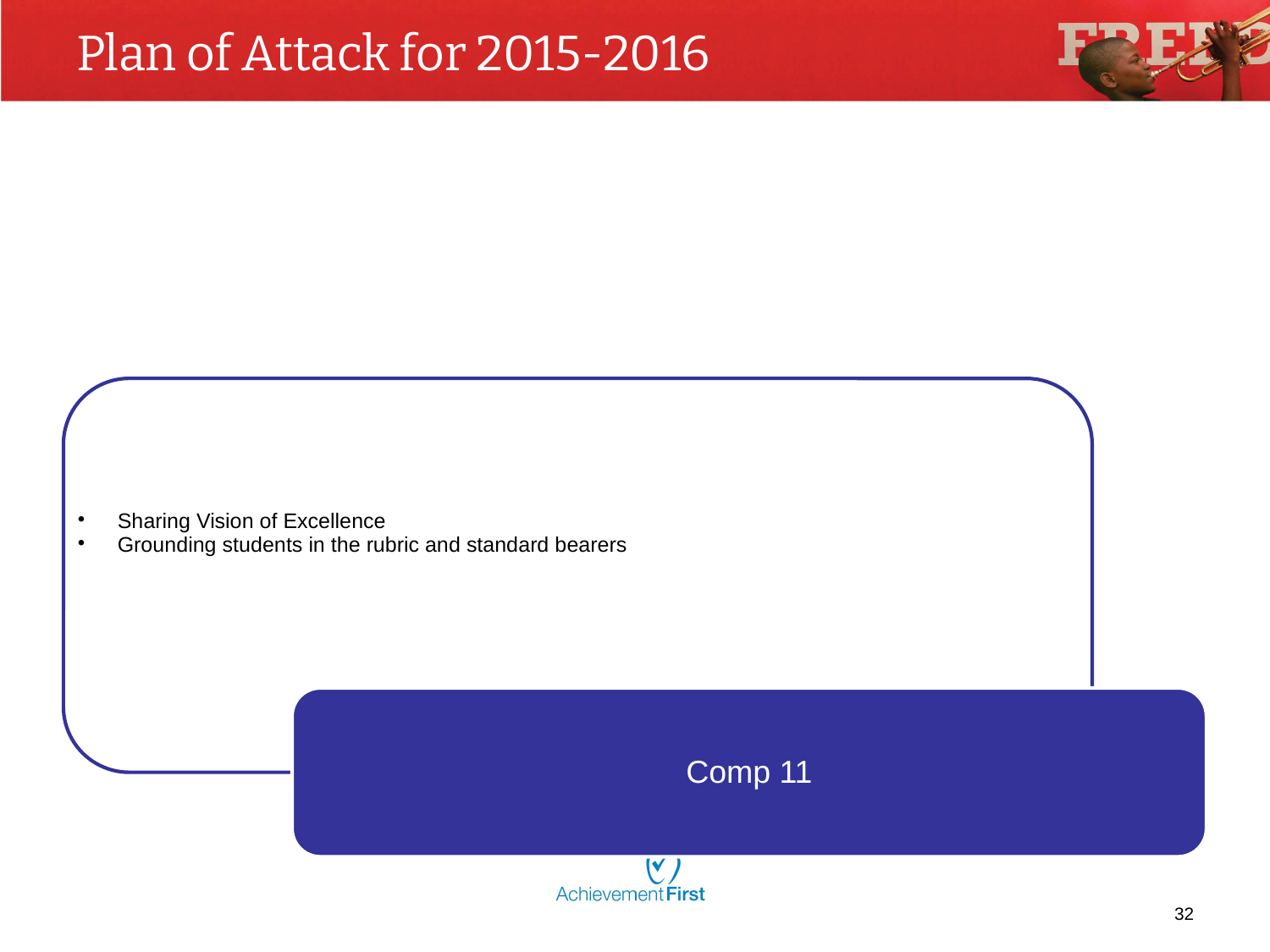

# Plan of Attack for 2015-2016
Comp 11
Sharing Vision of Excellence
Grounding students in the rubric and standard bearers
32